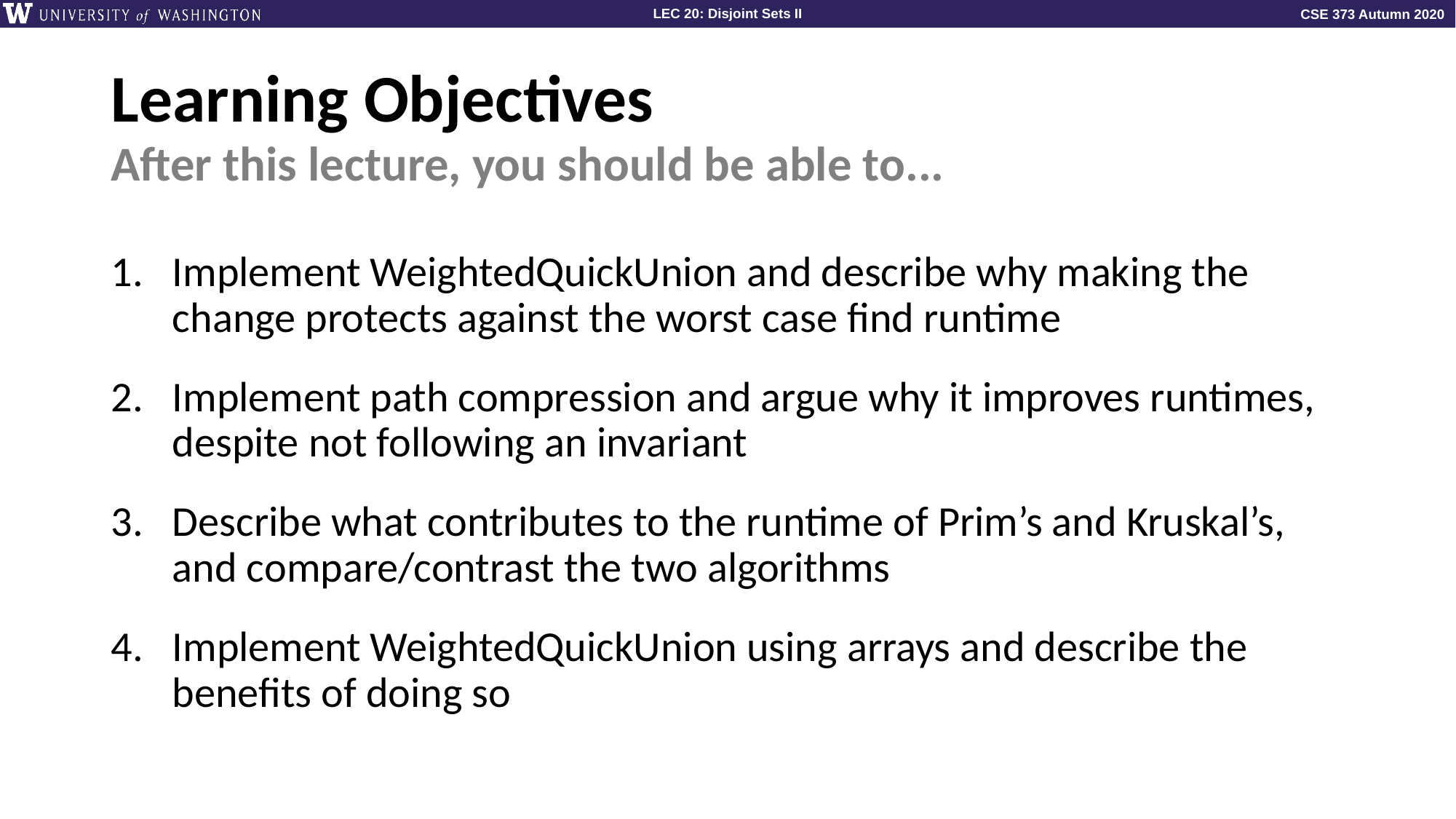

# Learning Objectives
After this lecture, you should be able to...
Implement WeightedQuickUnion and describe why making the change protects against the worst case find runtime
Implement path compression and argue why it improves runtimes, despite not following an invariant
Describe what contributes to the runtime of Prim’s and Kruskal’s, and compare/contrast the two algorithms
Implement WeightedQuickUnion using arrays and describe the benefits of doing so